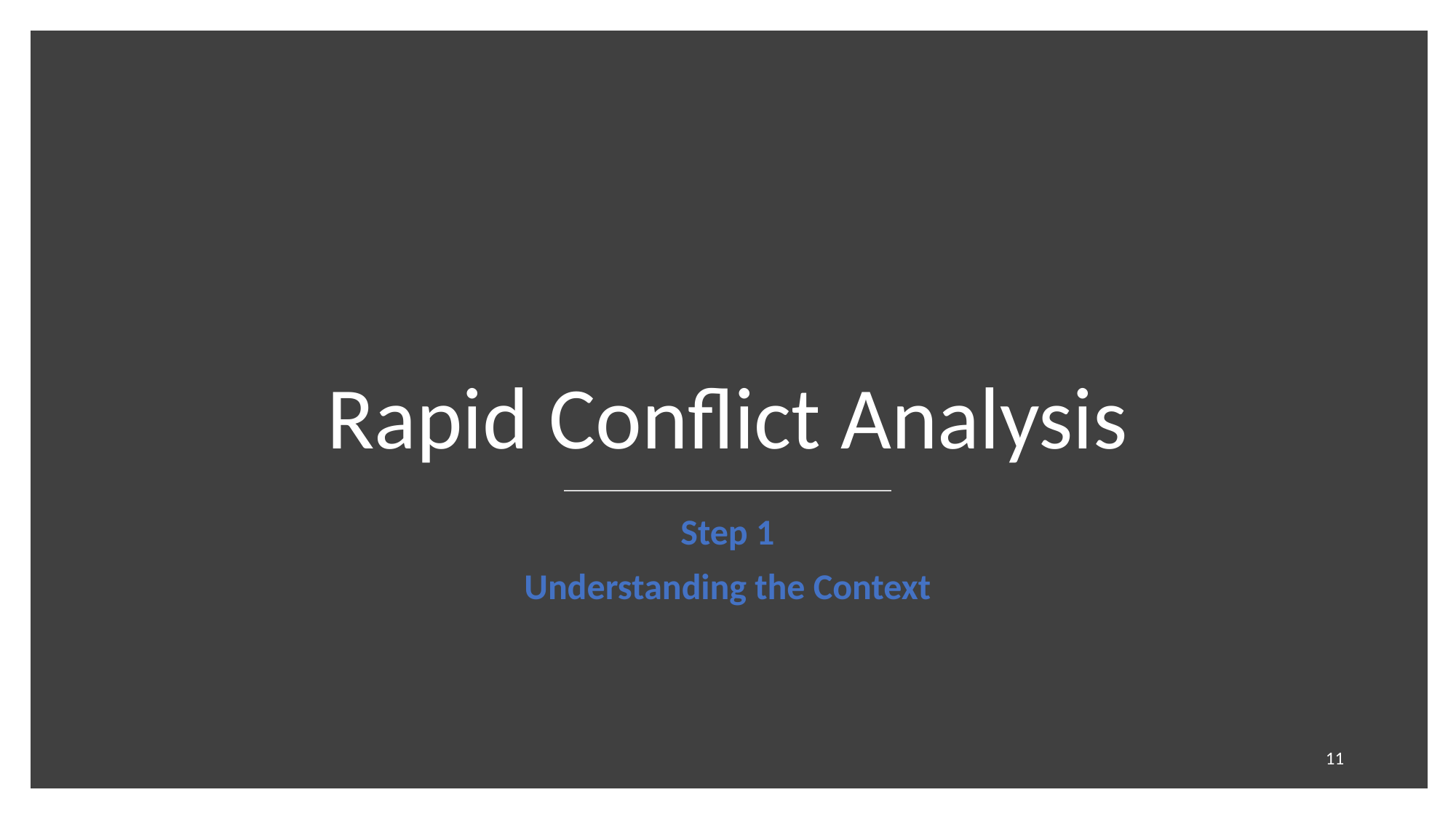

# Rapid Conflict Analysis
Step 1
Understanding the Context
11